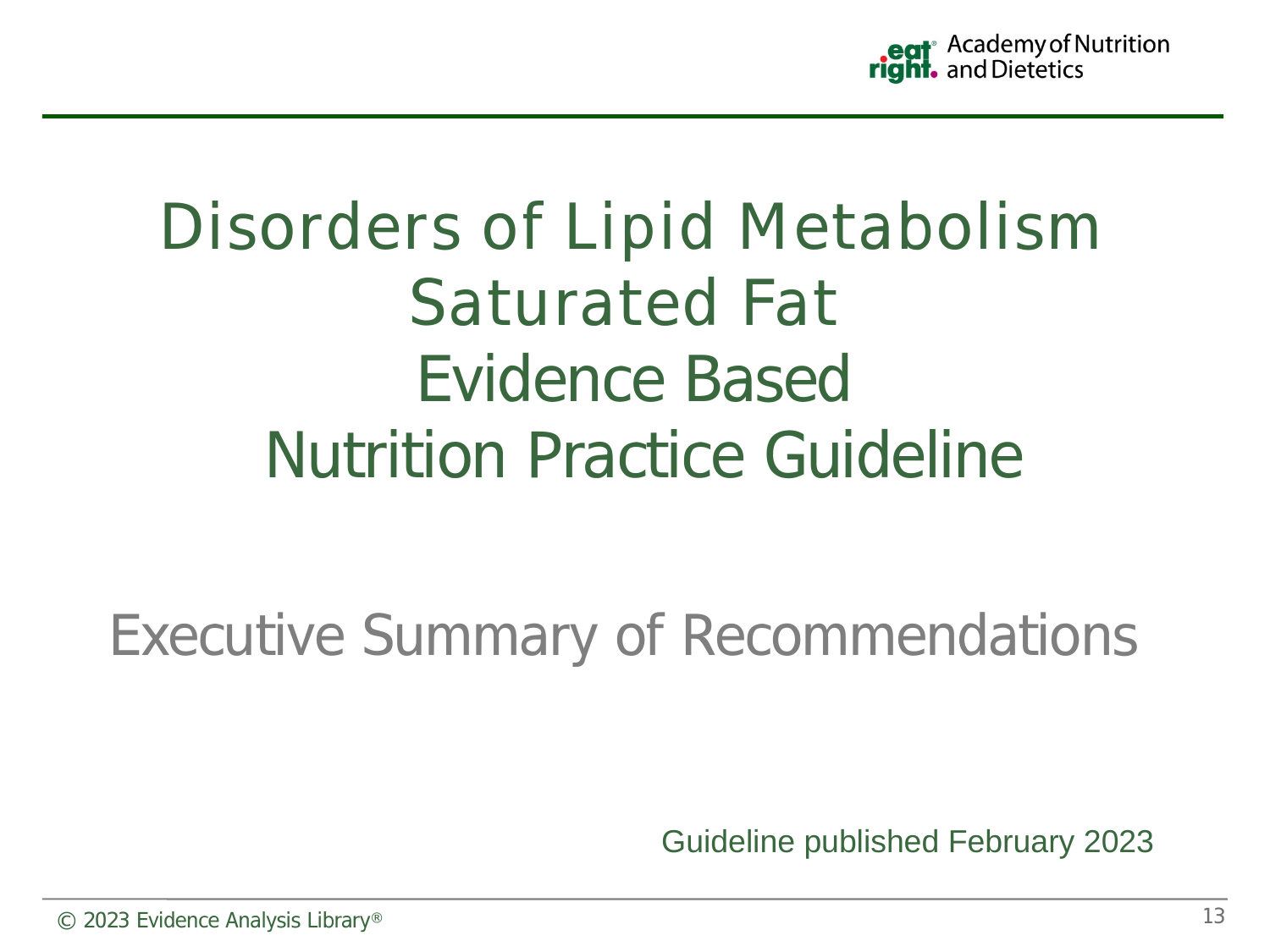

Disorders of Lipid Metabolism Saturated Fat
Evidence Based
 Nutrition Practice Guideline
Executive Summary of Recommendations
Guideline published February 2023
13
© 2023 Evidence Analysis Library®